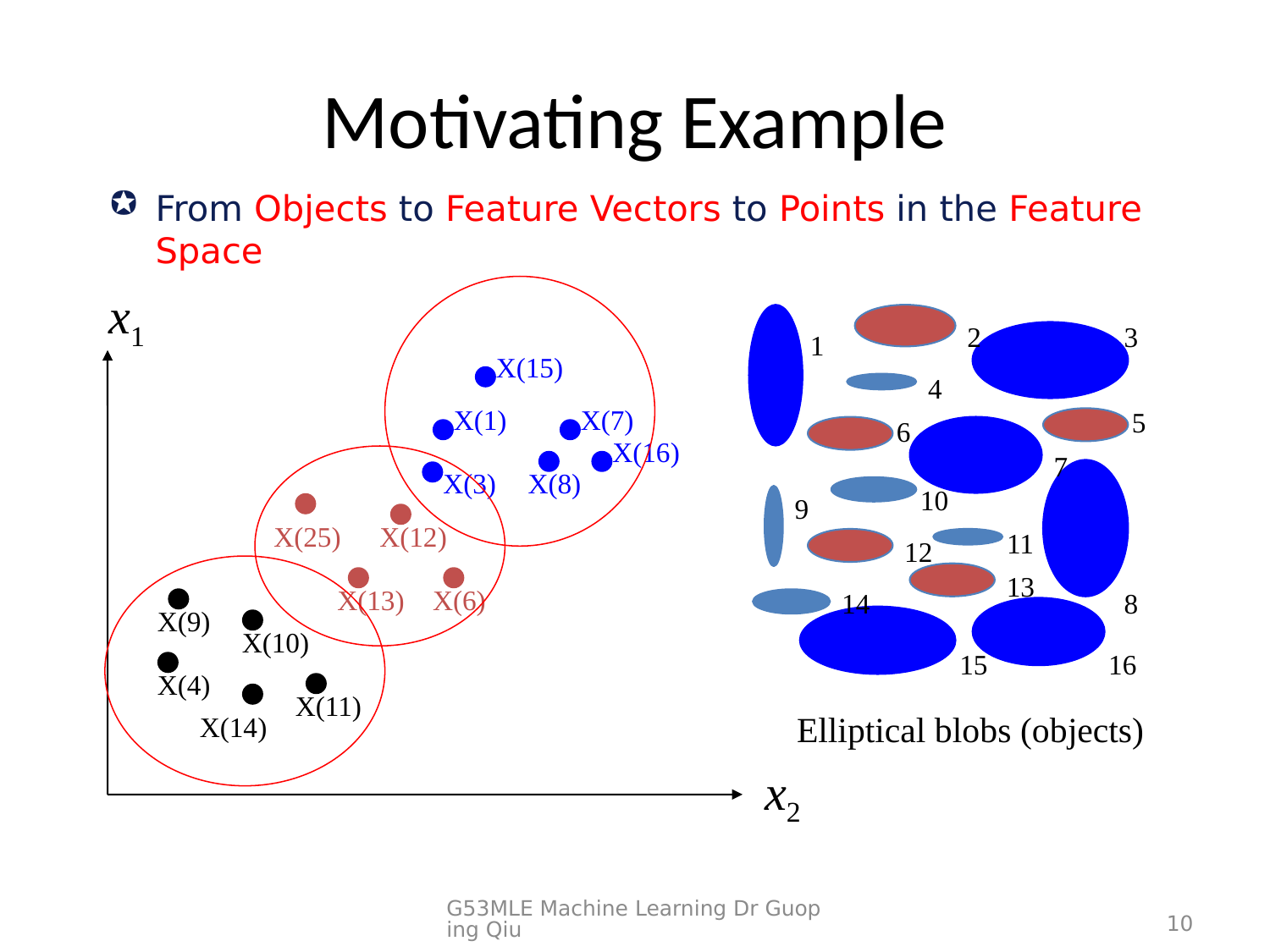

# Motivating Example
From Objects to Feature Vectors to Points in the Feature Space

x1

x2

2
3
1

4

5
6

7

10

9

11
12

13

14
8

15
16
Elliptical blobs (objects)
X(15)

X(1)
X(7)

X(16)

X(3)
X(8)

X(25)
X(12)

X(13)
X(6)

X(9)

X(10)

X(4)

X(11)

X(14)

G53MLE Machine Learning Dr Guoping Qiu

10